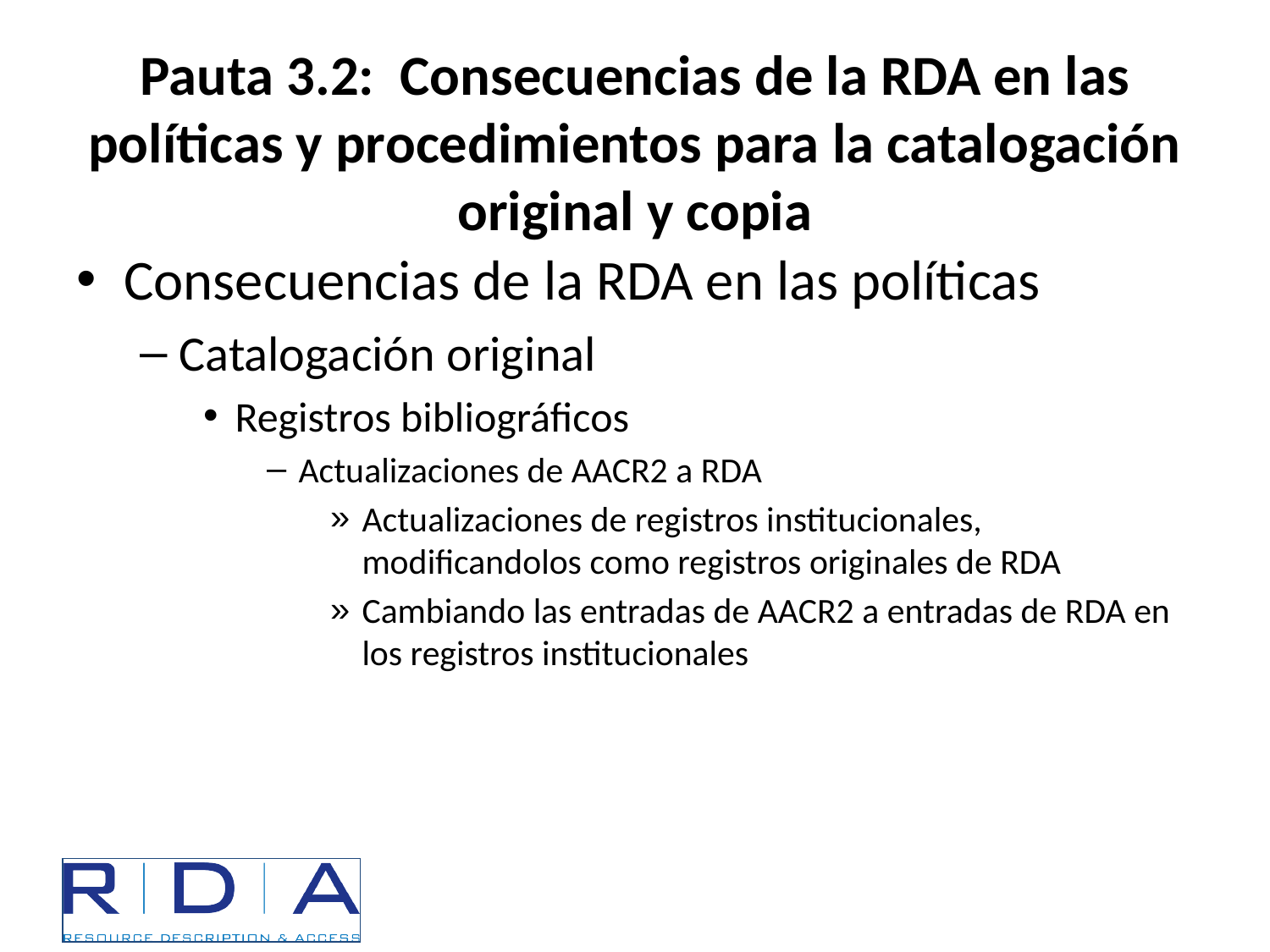

# Pauta 3.2:  Consecuencias de la RDA en las políticas y procedimientos para la catalogación original y copia

Consecuencias de la RDA en las políticas
Catalogación original
Registros bibliográficos
Actualizaciones de AACR2 a RDA
Actualizaciones de registros institucionales, modificandolos como registros originales de RDA
Cambiando las entradas de AACR2 a entradas de RDA en los registros institucionales